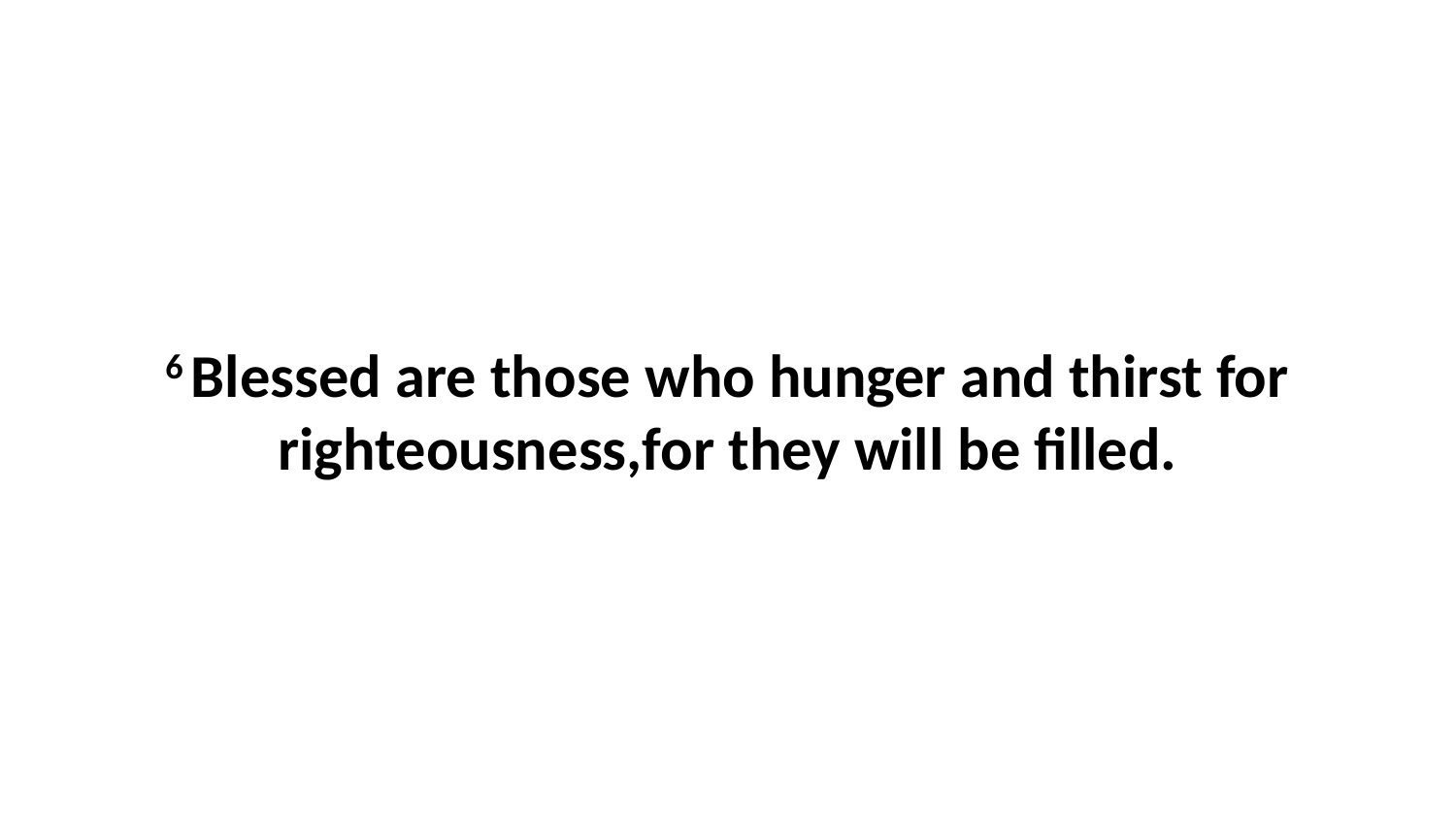

6 Blessed are those who hunger and thirst for righteousness,for they will be filled.